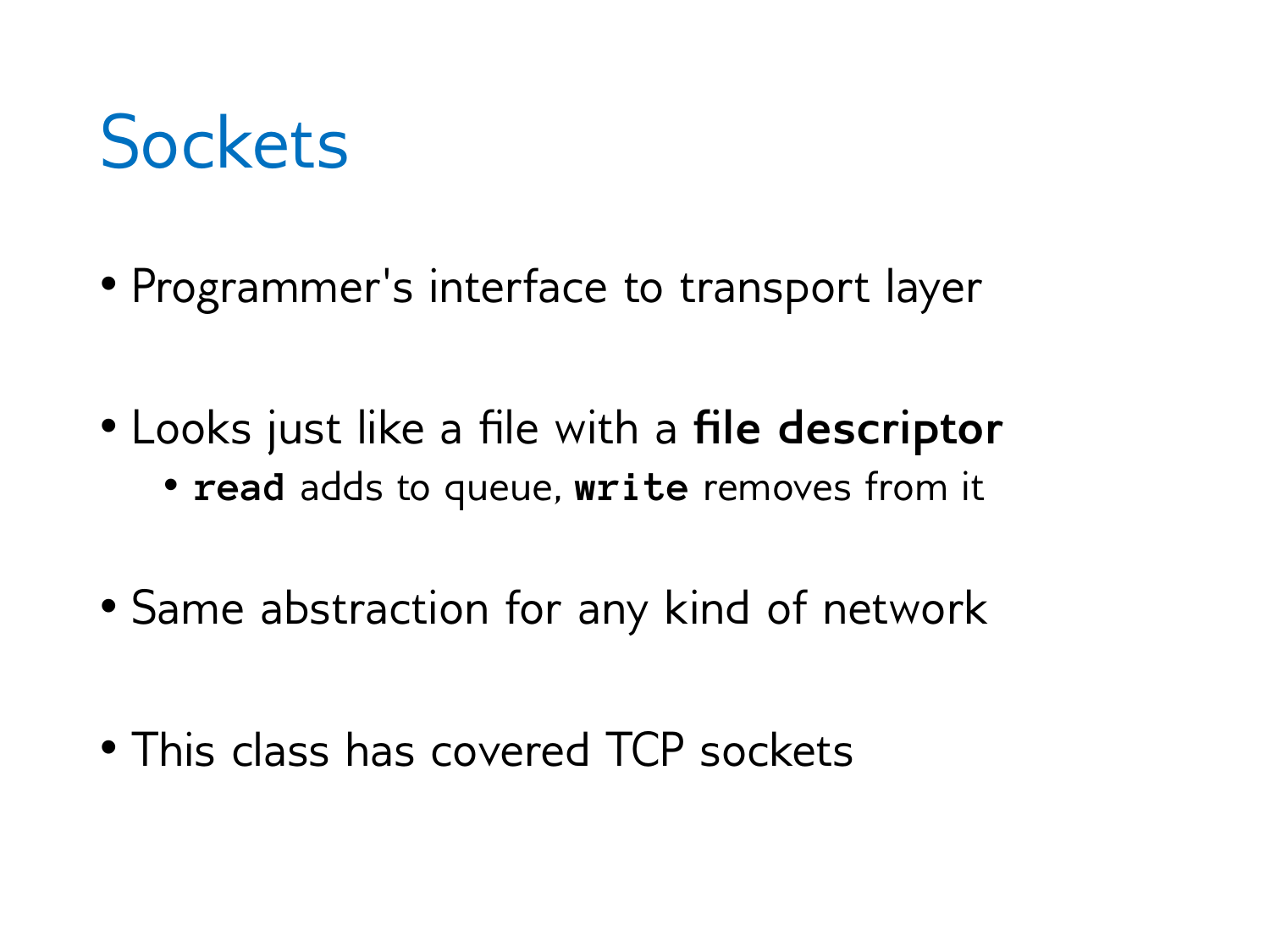

# Sockets
Programmer's interface to transport layer

Looks just like a file with a file descriptor
read adds to queue, write removes from it

Same abstraction for any kind of network

This class has covered TCP sockets